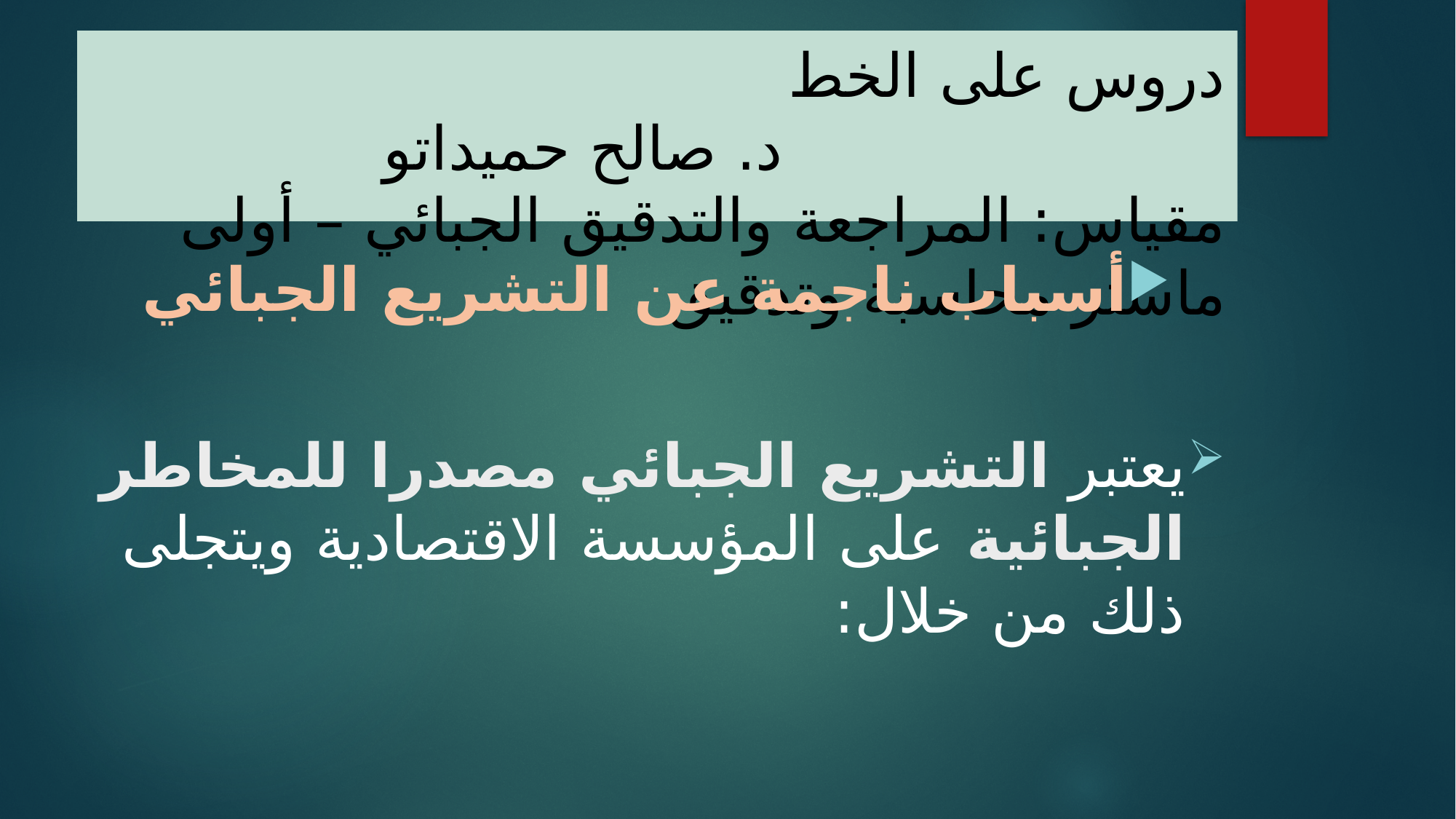

# دروس على الخط                                                            د. صالح حميداتو مقياس: المراجعة والتدقيق الجبائي – أولى ماستر محاسبة وتدقيق
أسباب ناجمة عن التشريع الجبائي

يعتبر التشريع الجبائي مصدرا للمخاطر الجبائية على المؤسسة الاقتصادية ويتجلى ذلك من خلال: